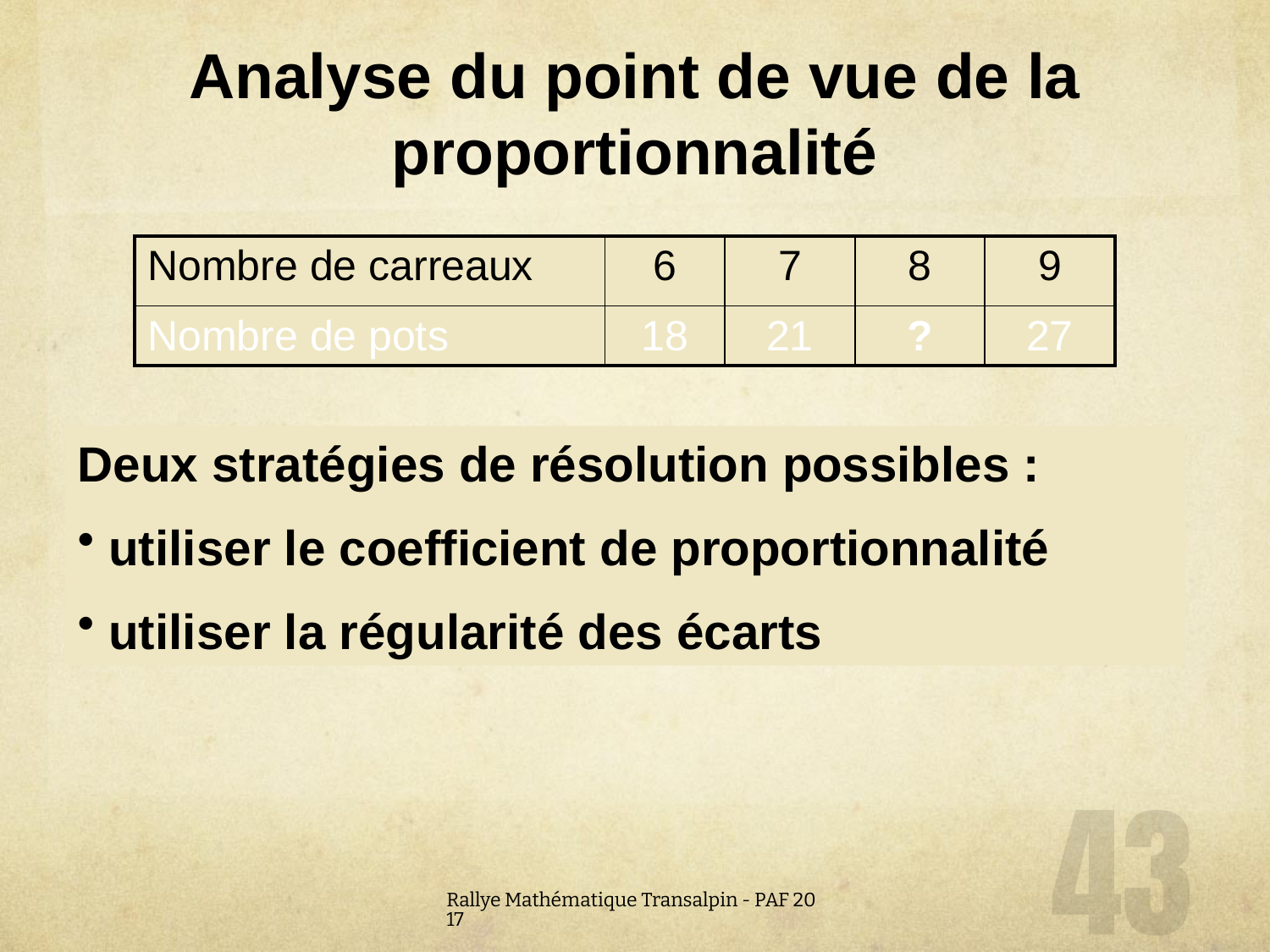

# Analyse du point de vue de la proportionnalité
| Nombre de carreaux | 6 | 7 | 8 | 9 |
| --- | --- | --- | --- | --- |
| Nombre de pots | 18 | 21 | ? | 27 |
Deux stratégies de résolution possibles :
 utiliser le coefficient de proportionnalité
 utiliser la régularité des écarts
Rallye Mathématique Transalpin - PAF 2017
43